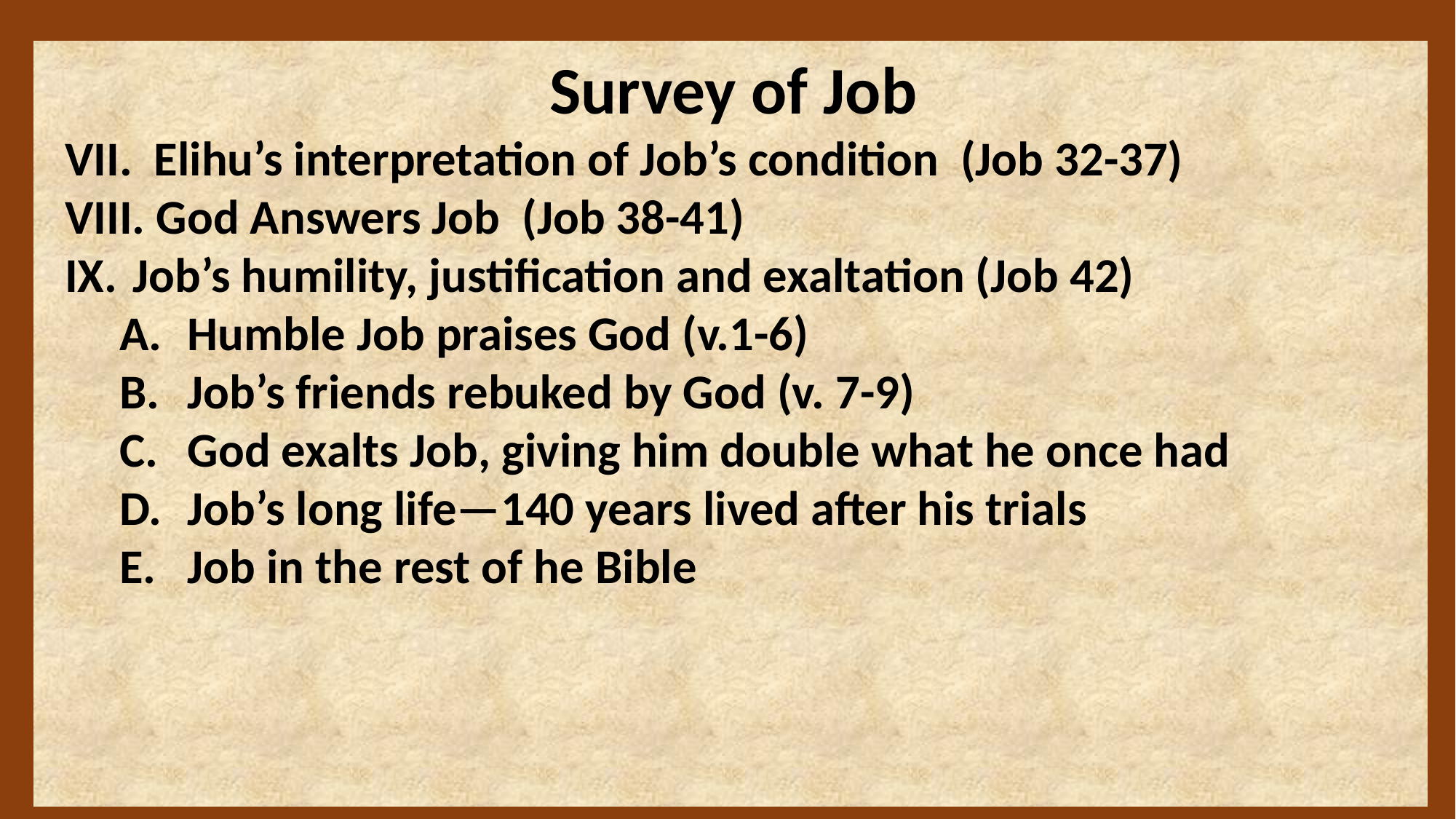

Survey of Job
VII.  Elihu’s interpretation of Job’s condition  (Job 32-37)
VIII. God Answers Job  (Job 38-41)
Job’s humility, justification and exaltation (Job 42)
Humble Job praises God (v.1-6)
Job’s friends rebuked by God (v. 7-9)
God exalts Job, giving him double what he once had
Job’s long life—140 years lived after his trials
Job in the rest of he Bible
4